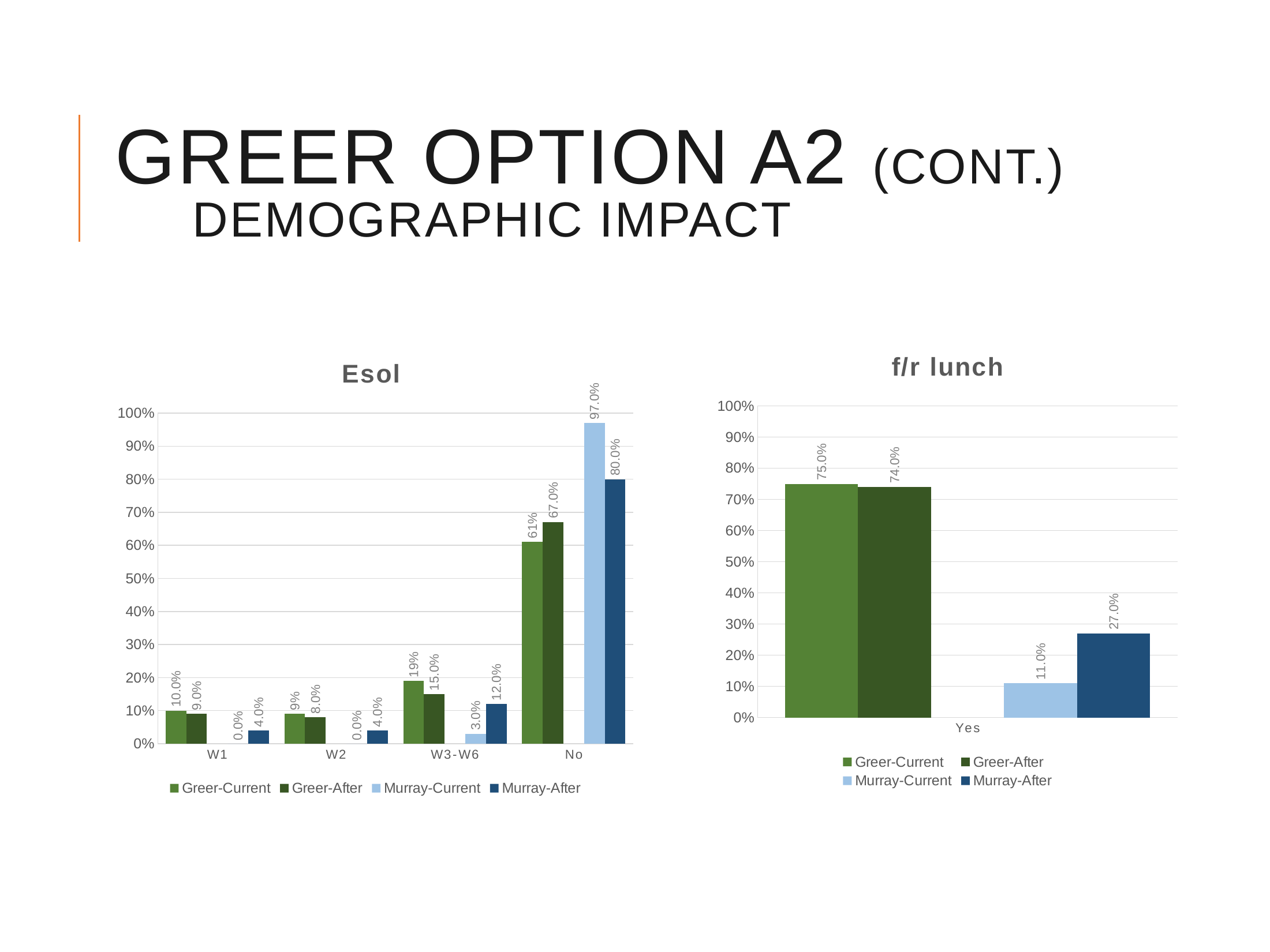

Greer option A2 (CONT.)                 Demographic impact

### Chart: f/r lunch

| Category | Greer-Current | Greer-After | Column1 | Murray-Current | Murray-After |
|---|---|---|---|---|---|
| Yes | 0.75 | 0.74 | None | 0.11 | 0.27 |

### Chart: Esol

| Category | Greer-Current | Greer-After | Column1 | Murray-Current | Murray-After |
|---|---|---|---|---|---|
| W1 | 0.1 | 0.09 | None | 0.0 | 0.04 |
| W2 | 0.09 | 0.08 | None | 0.0 | 0.04 |
| W3-W6 | 0.19 | 0.15 | None | 0.03 | 0.12 |
| No | 0.61 | 0.67 | None | 0.97 | 0.8 |